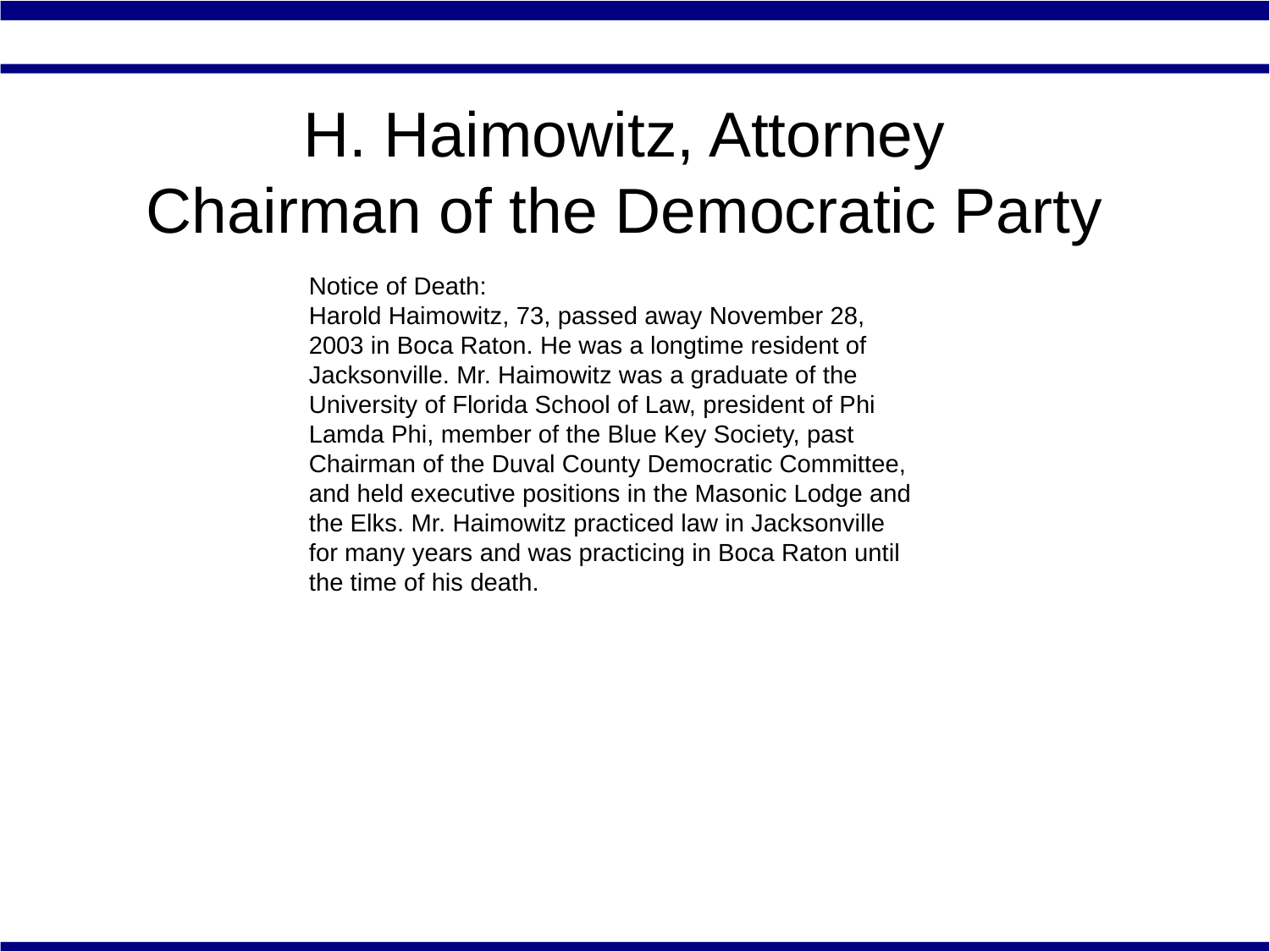

# H. Haimowitz, Attorney Chairman of the Democratic Party
Notice of Death:
Harold Haimowitz, 73, passed away November 28, 2003 in Boca Raton. He was a longtime resident of Jacksonville. Mr. Haimowitz was a graduate of the University of Florida School of Law, president of Phi Lamda Phi, member of the Blue Key Society, past Chairman of the Duval County Democratic Committee, and held executive positions in the Masonic Lodge and the Elks. Mr. Haimowitz practiced law in Jacksonville for many years and was practicing in Boca Raton until the time of his death.